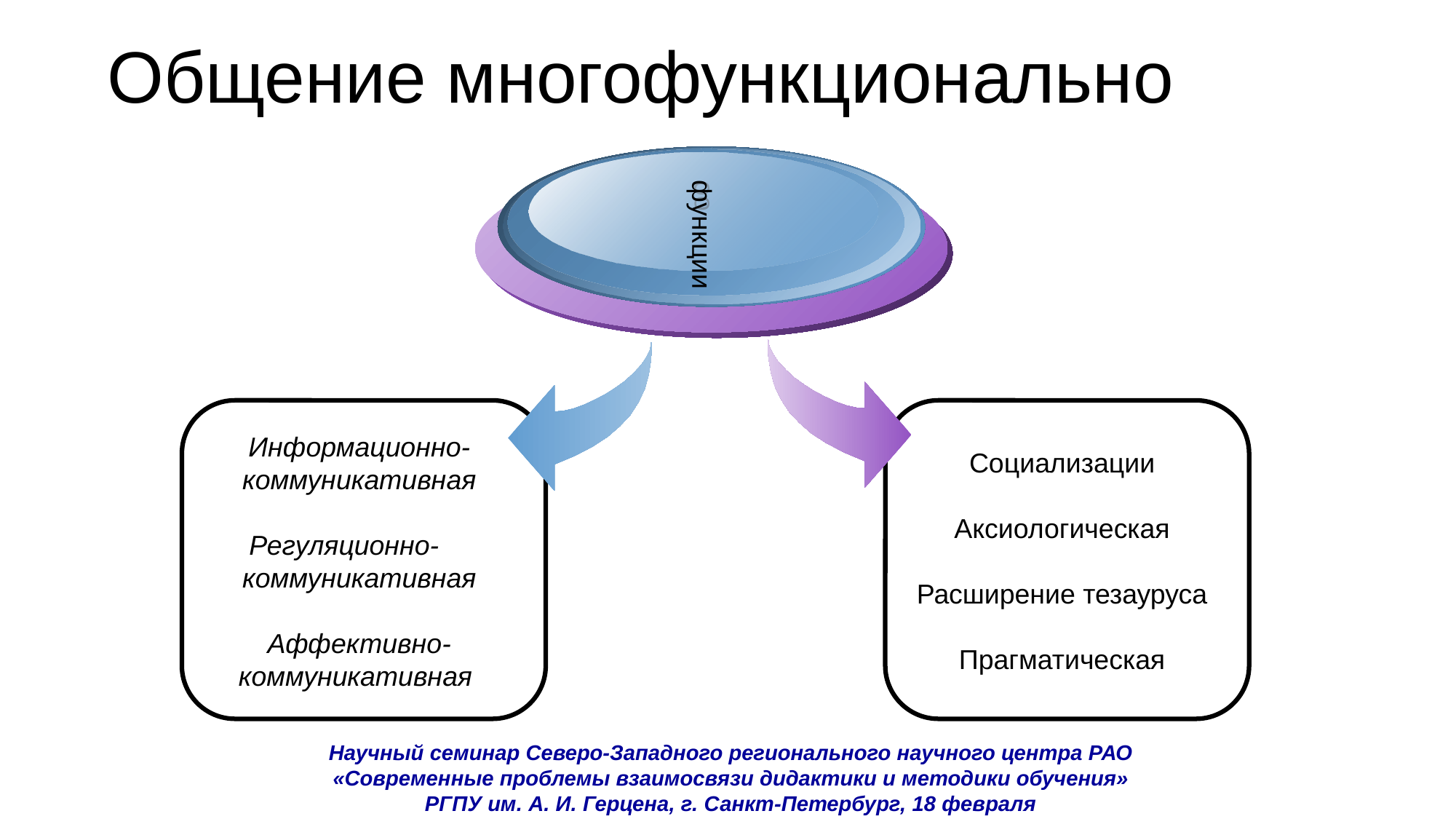

# Общение многофункционально

оо
функции

Информационно-коммуникативная

     Регуляционно-           коммуникативная

Аффективно-коммуникативная
Социализации

Аксиологическая

Расширение тезауруса

Прагматическая
Научный семинар Северо-Западного регионального научного центра РАО
«Современные проблемы взаимосвязи дидактики и методики обучения»
РГПУ им. А. И. Герцена, г. Санкт-Петербург, 18 февраля